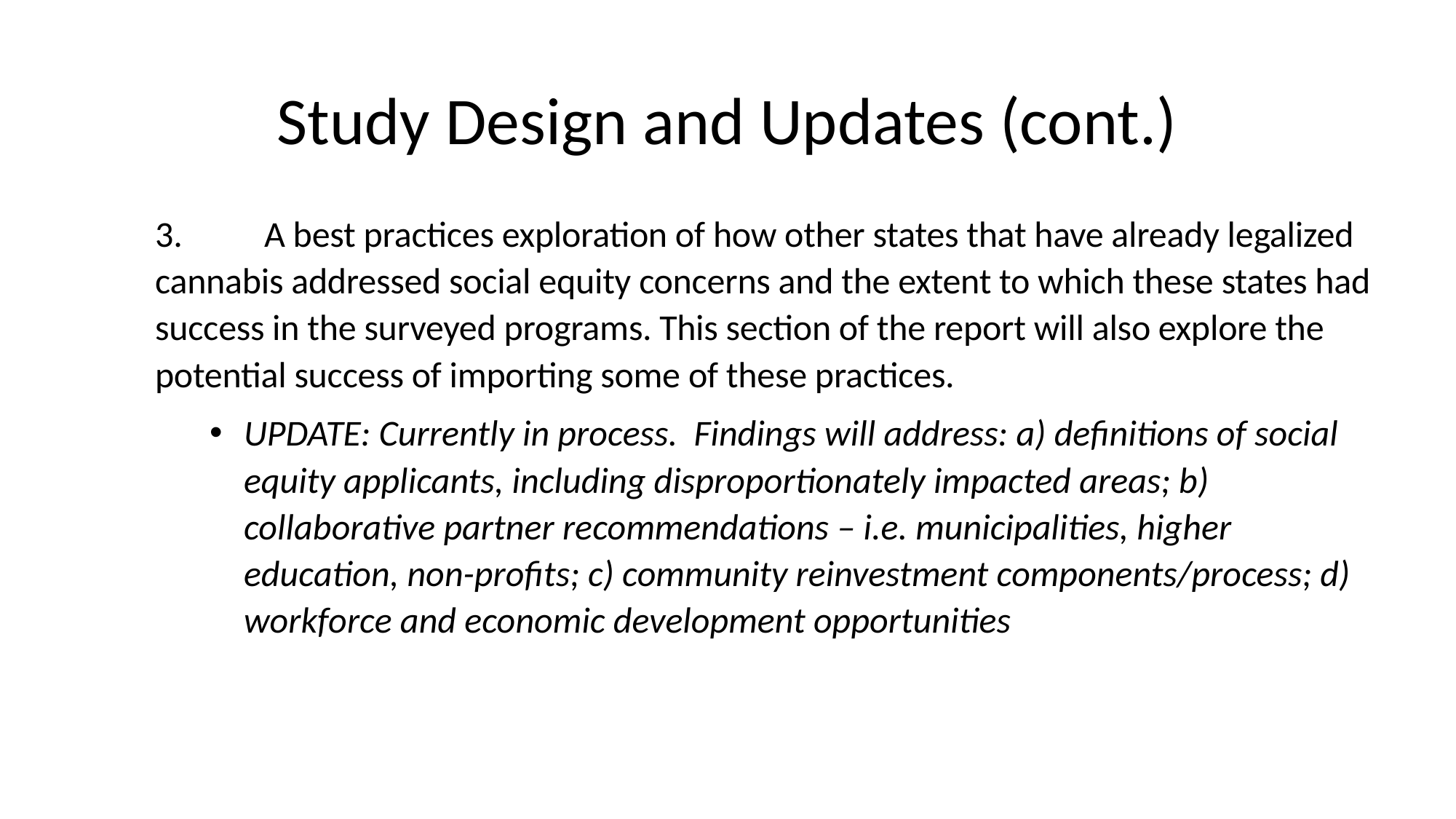

# Study Design and Updates (cont.)
3. 	A best practices exploration of how other states that have already legalized cannabis addressed social equity concerns and the extent to which these states had success in the surveyed programs. This section of the report will also explore the potential success of importing some of these practices.
UPDATE: Currently in process.  Findings will address: a) definitions of social equity applicants, including disproportionately impacted areas; b) collaborative partner recommendations – i.e. municipalities, higher education, non-profits; c) community reinvestment components/process; d) workforce and economic development opportunities